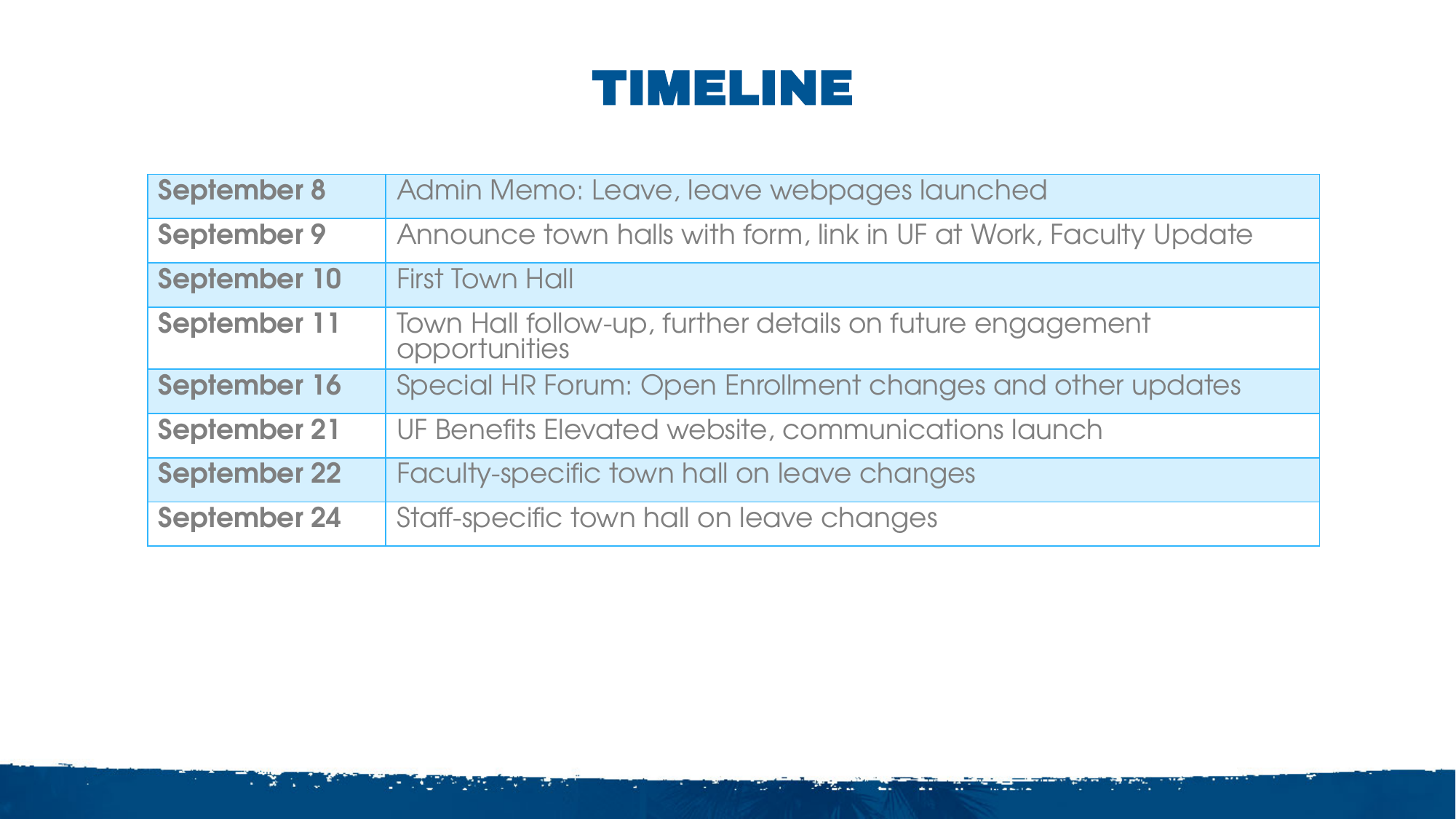

Timeline
| September 8 | Admin Memo: Leave, leave webpages launched |
| --- | --- |
| September 9 | Announce town halls with form, link in UF at Work, Faculty Update |
| September 10 | First Town Hall |
| September 11 | Town Hall follow-up, further details on future engagement opportunities |
| September 16 | Special HR Forum: Open Enrollment changes and other updates |
| September 21 | UF Benefits Elevated website, communications launch |
| September 22 | Faculty-specific town hall on leave changes |
| September 24 | Staff-specific town hall on leave changes |